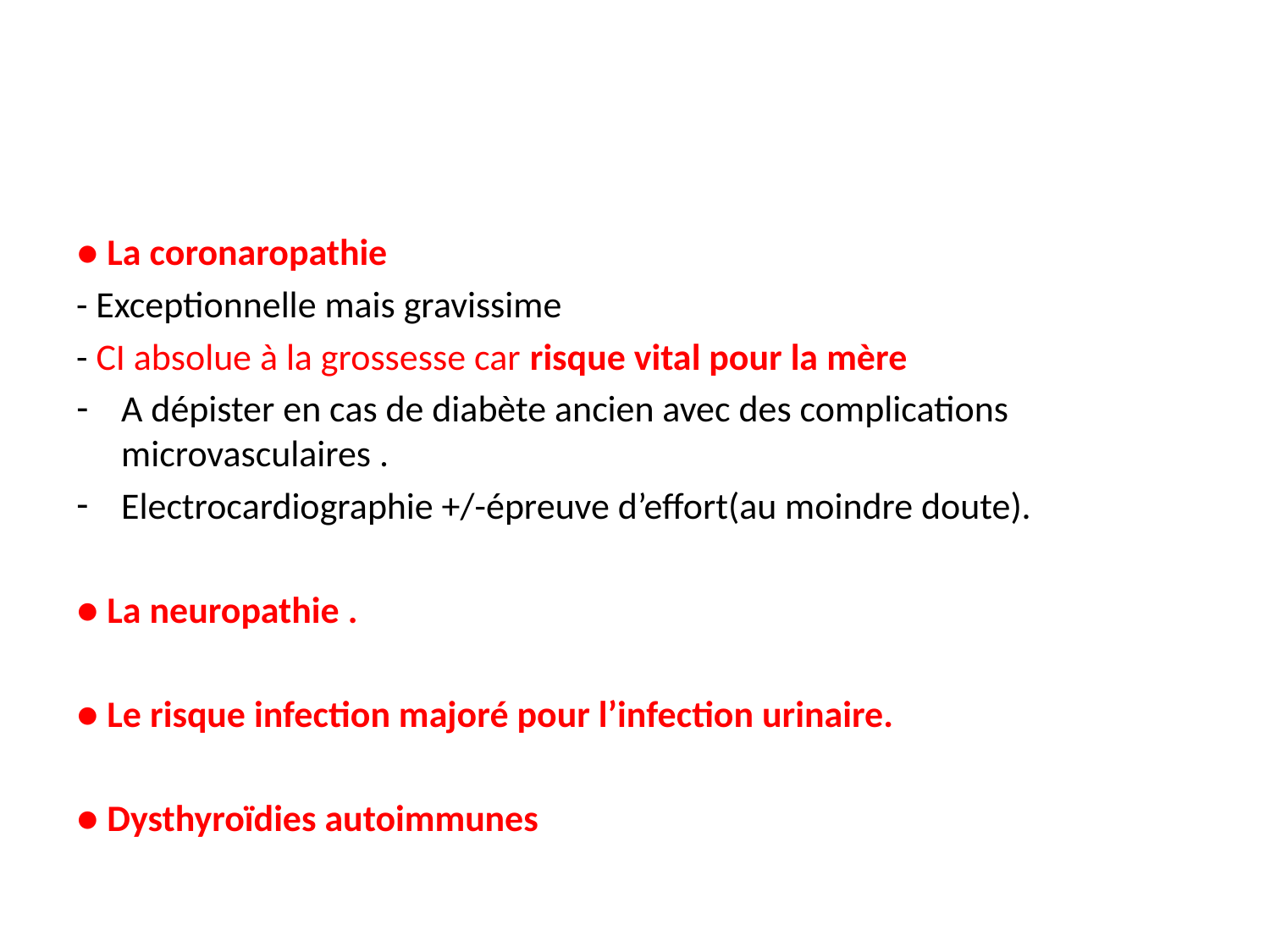

#
● La coronaropathie
- Exceptionnelle mais gravissime
- CI absolue à la grossesse car risque vital pour la mère
A dépister en cas de diabète ancien avec des complications microvasculaires .
Electrocardiographie +/-épreuve d’effort(au moindre doute).

● La neuropathie .

● Le risque infection majoré pour l’infection urinaire.

● Dysthyroïdies autoimmunes